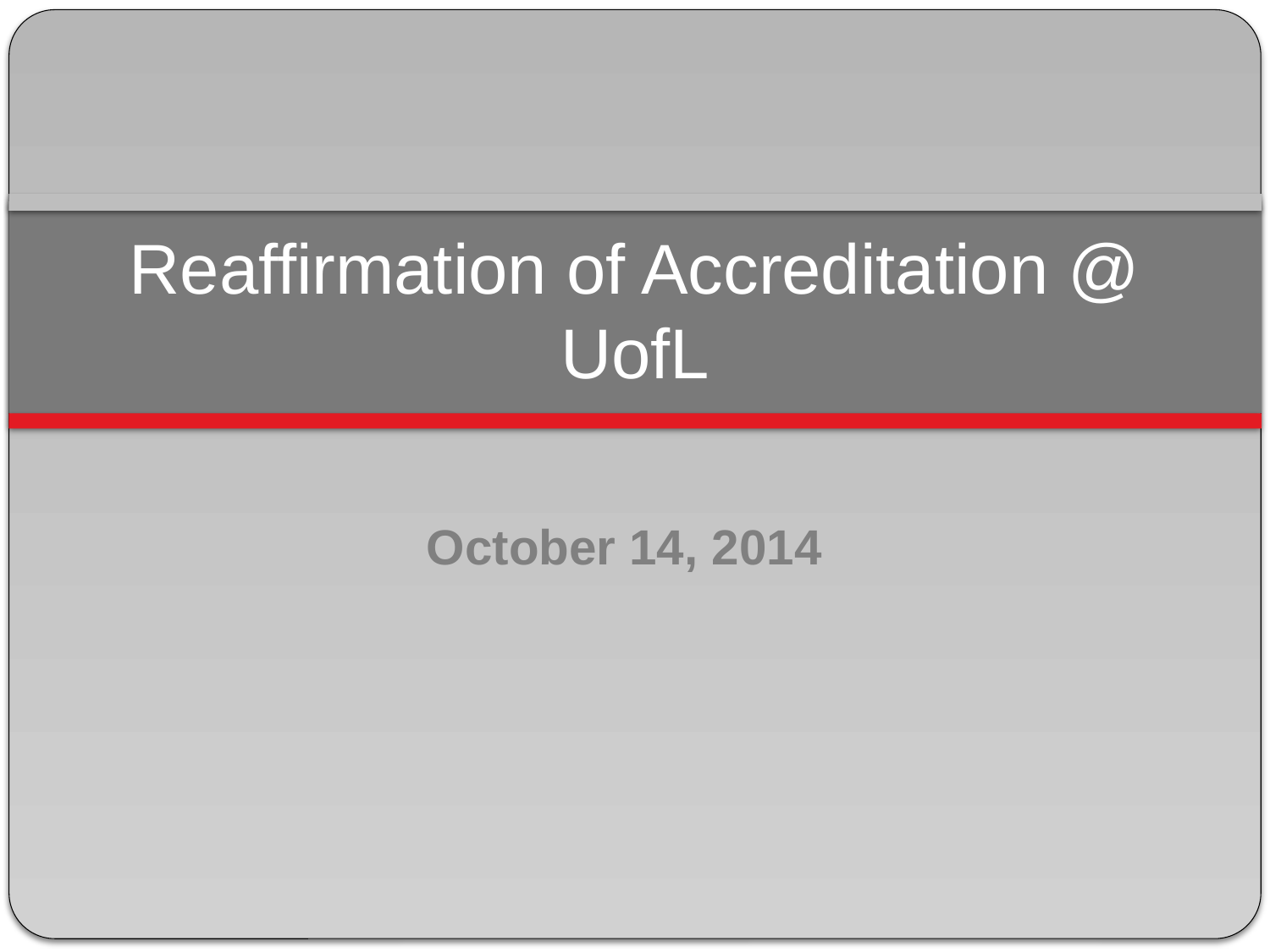

# Reaffirmation of Accreditation @ UofL

October 14, 2014